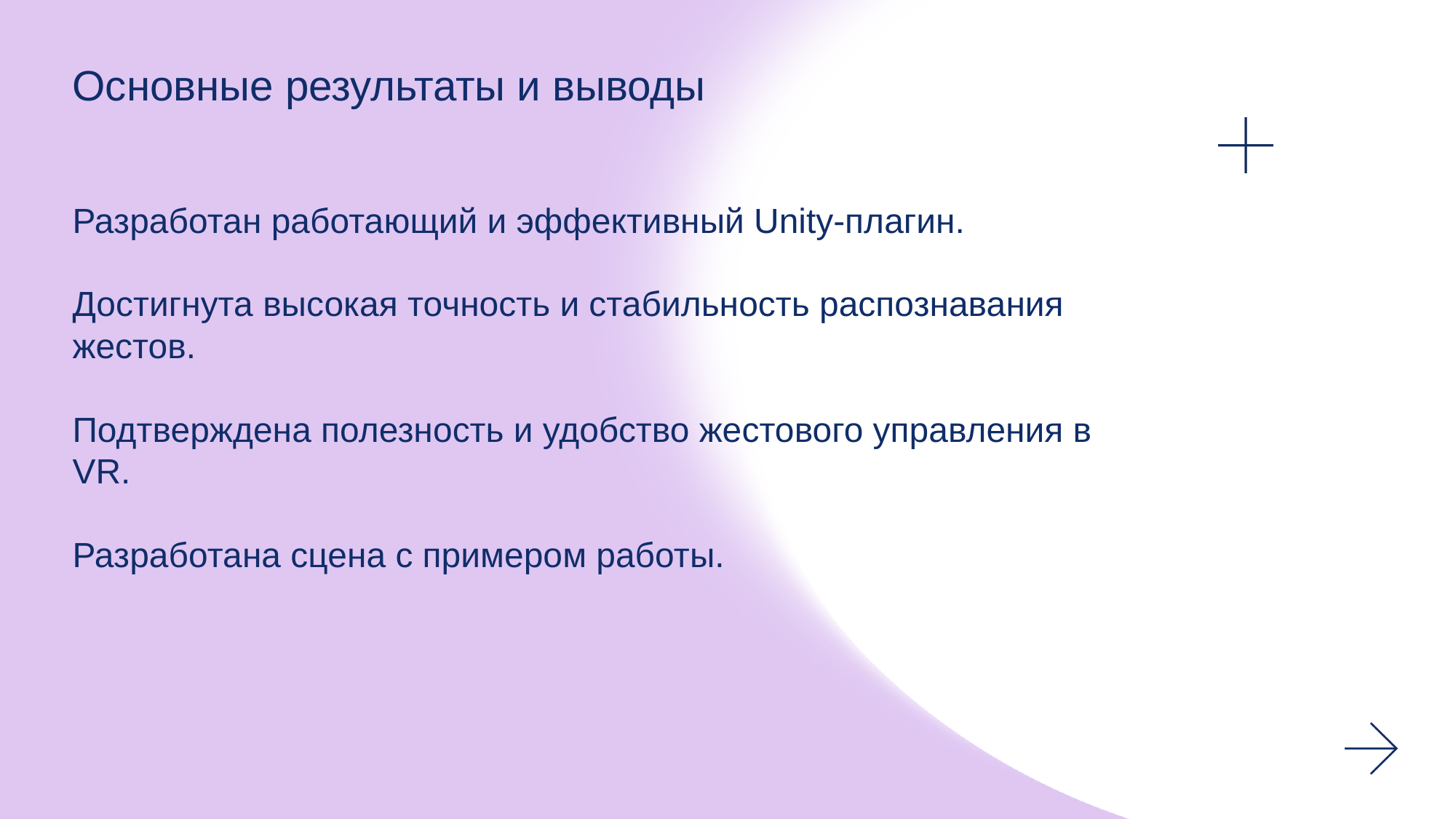

Основные результаты и выводы
Разработан работающий и эффективный Unity-плагин.
Достигнута высокая точность и стабильность распознавания жестов.
Подтверждена полезность и удобство жестового управления в VR.

Разработана сцена с примером работы.